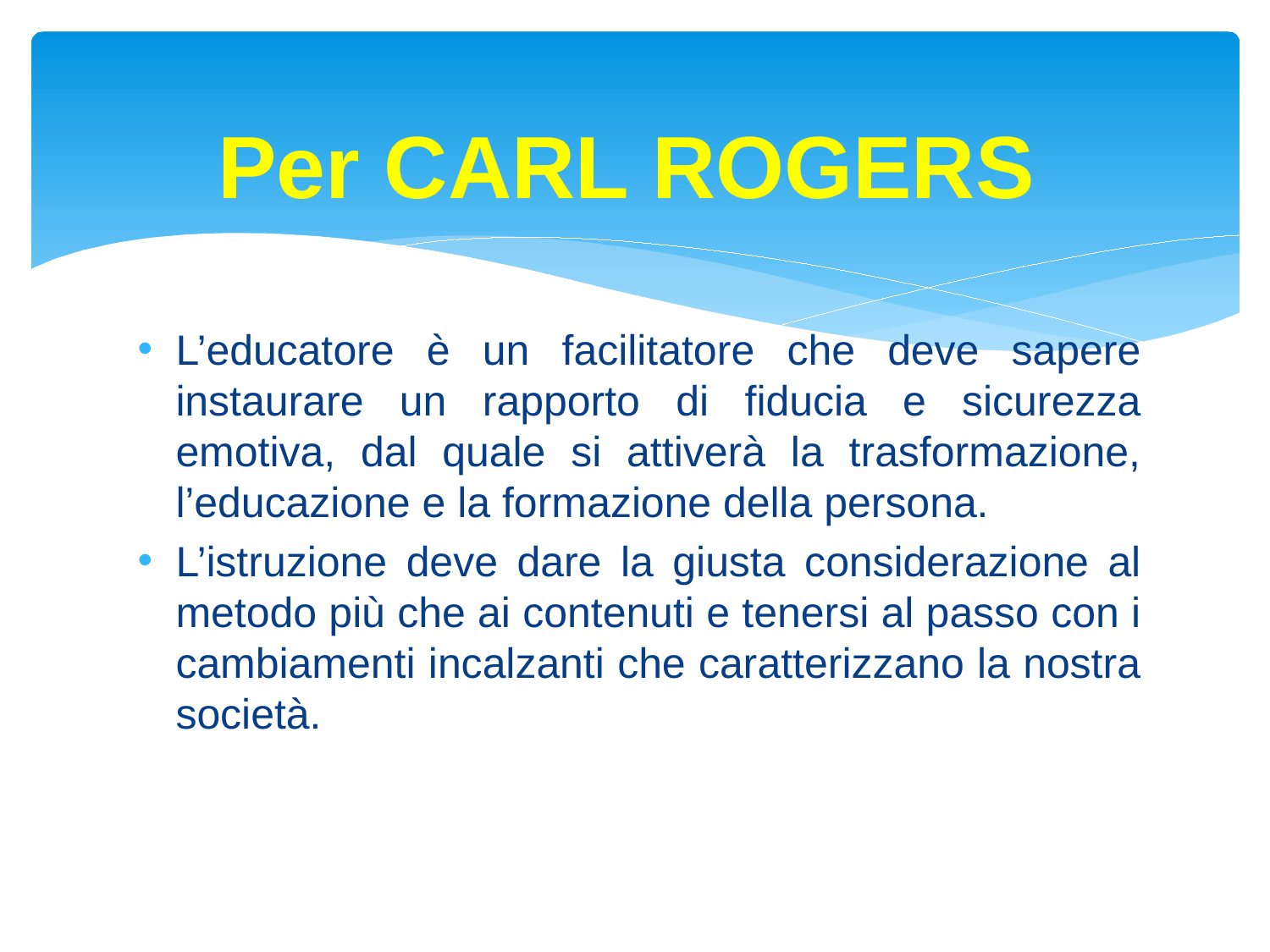

# Per CARL ROGERS
L’educatore è un facilitatore che deve sapere instaurare un rapporto di fiducia e sicurezza emotiva, dal quale si attiverà la trasformazione, l’educazione e la formazione della persona.
L’istruzione deve dare la giusta considerazione al metodo più che ai contenuti e tenersi al passo con i cambiamenti incalzanti che caratterizzano la nostra società.